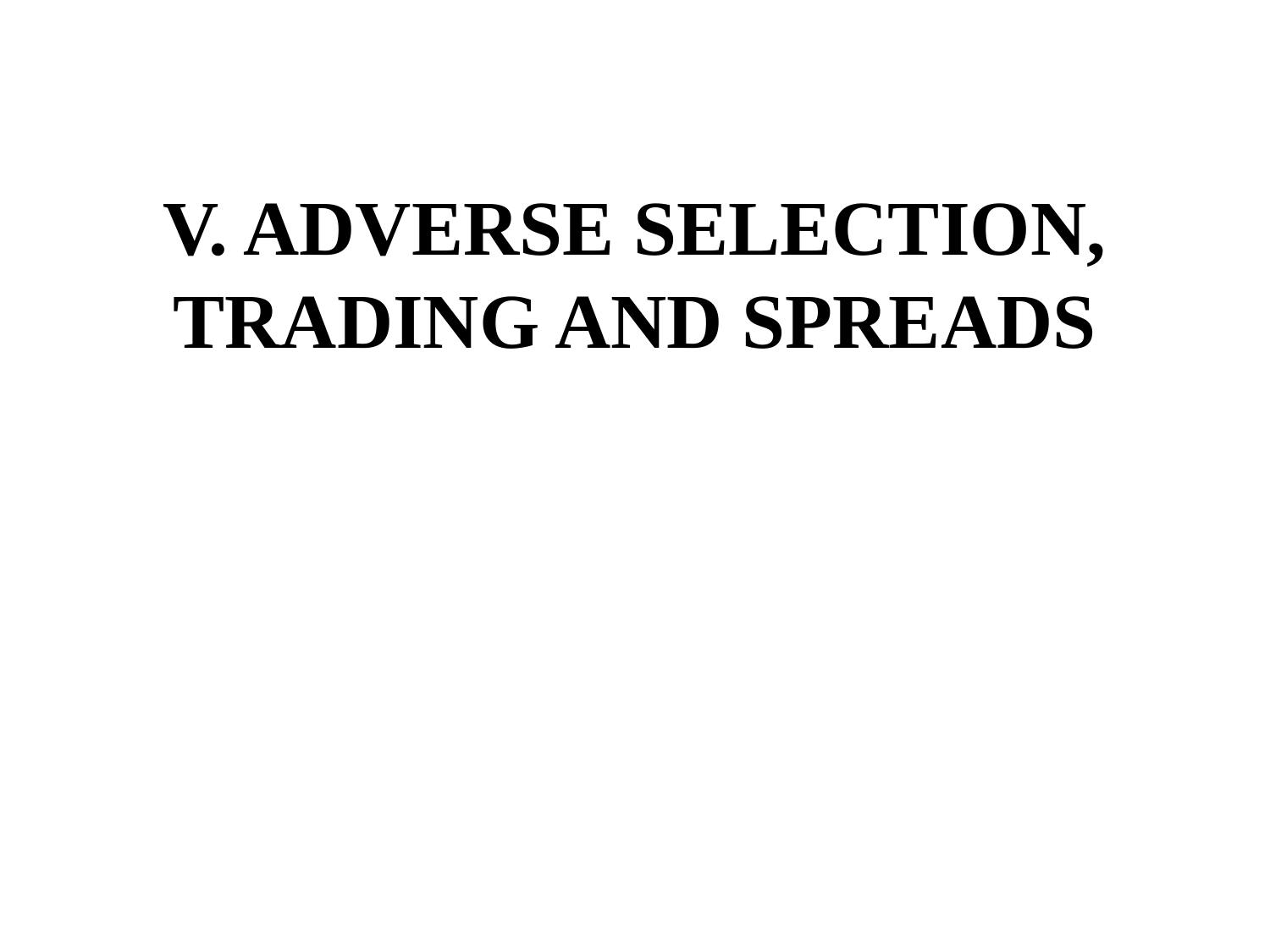

# V. ADVERSE SELECTION, TRADING AND SPREADS